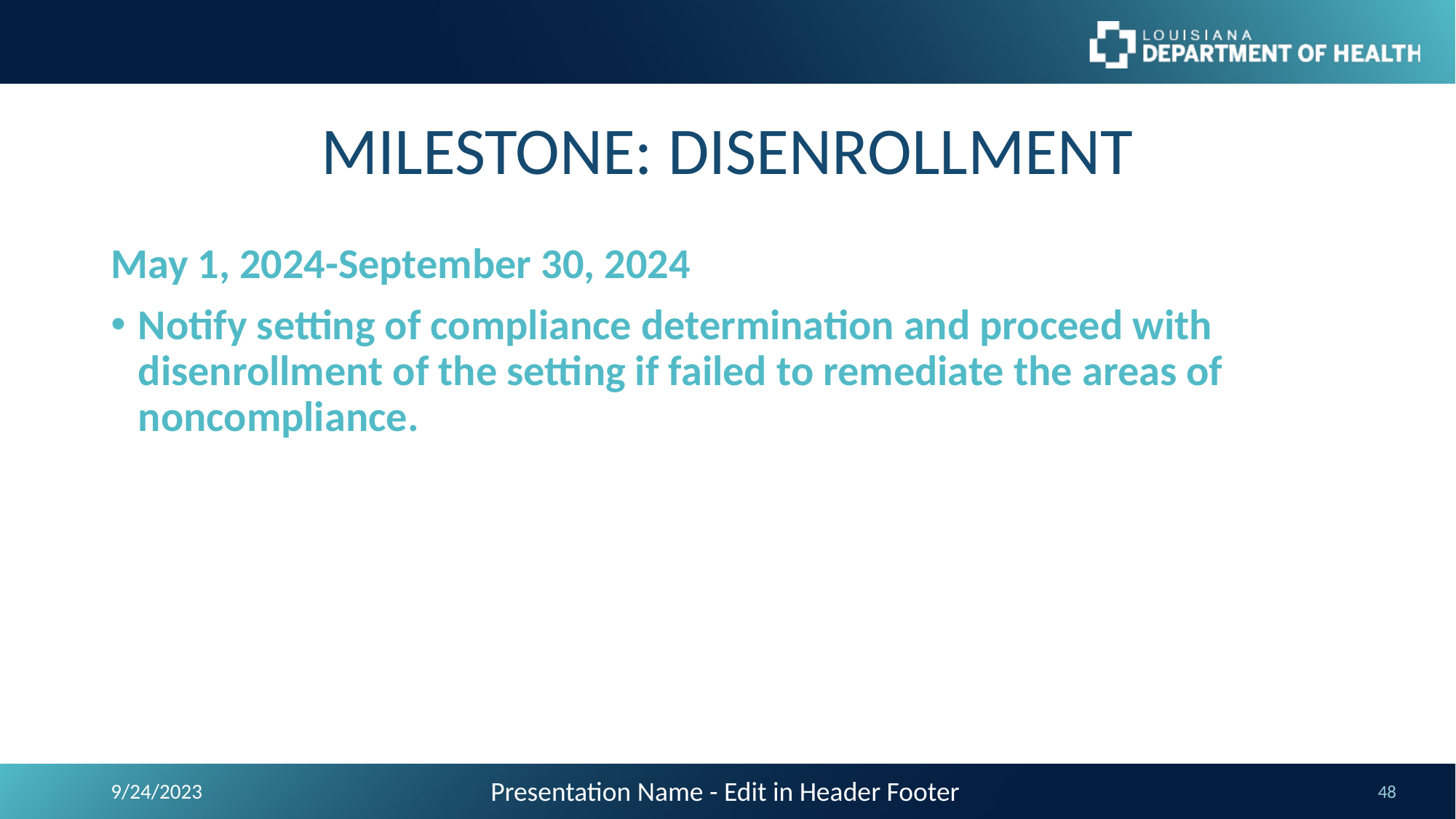

# MILESTONE: DISENROLLMENT
May 1, 2024-September 30, 2024
Notify setting of compliance determination and proceed with disenrollment of the setting if failed to remediate the areas of noncompliance.

Presentation Name - Edit in Header Footer
9/24/2023
48